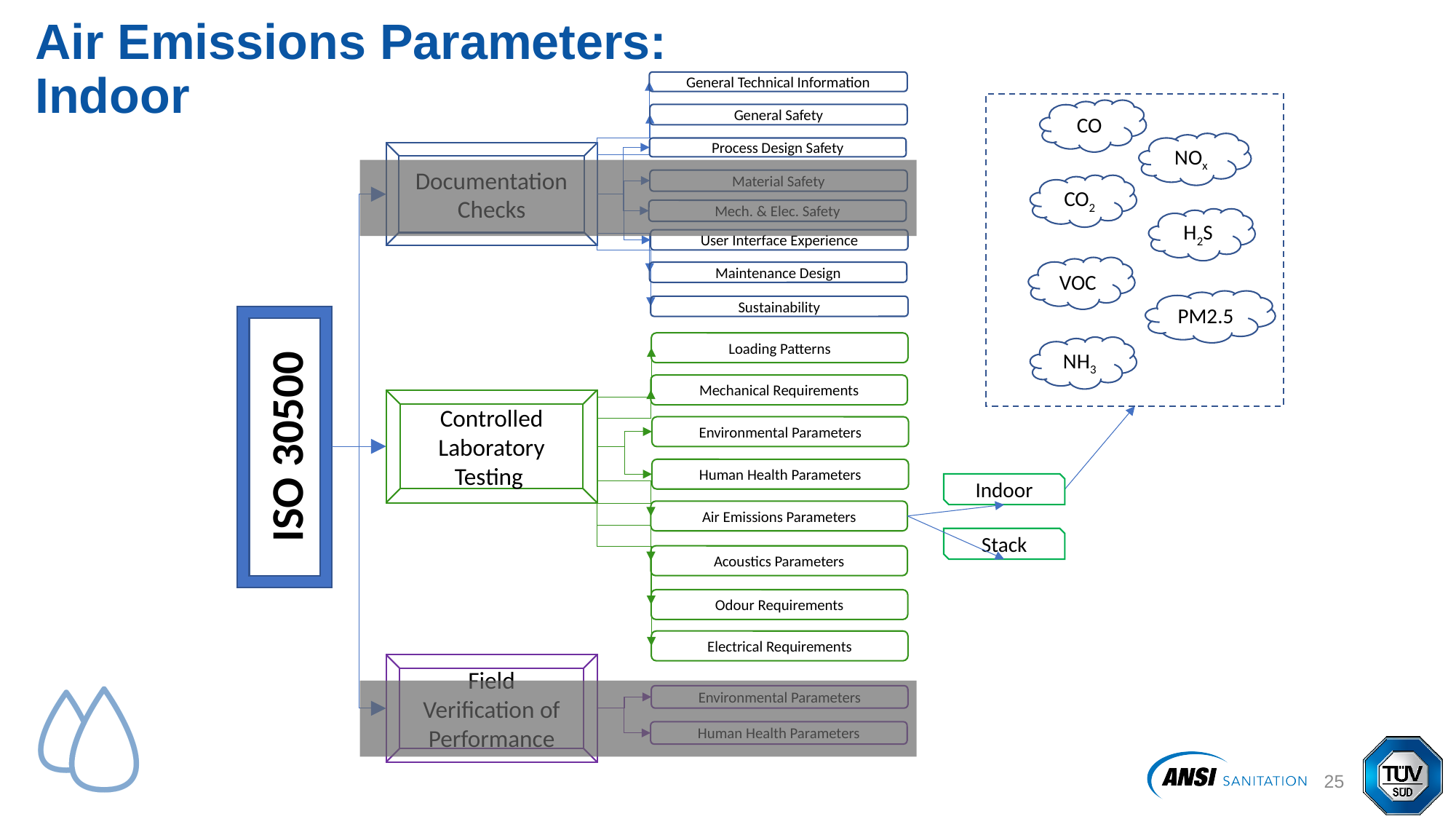

# Air Emissions Parameters: Indoor
General Technical Information

CO
General Safety
NOx
Process Design Safety
Documentation Checks

Material Safety
CO2
Mech. & Elec. Safety
H2S
User Interface Experience
VOC
Maintenance Design
PM2.5
Sustainability
ISO 30500
Loading Patterns
NH3
Mechanical Requirements
Controlled Laboratory Testing
Environmental Parameters
Human Health Parameters
Indoor
Air Emissions Parameters
Stack
Acoustics Parameters
Odour Requirements
Electrical Requirements
Field Verification of Performance

Environmental Parameters
Human Health Parameters
25